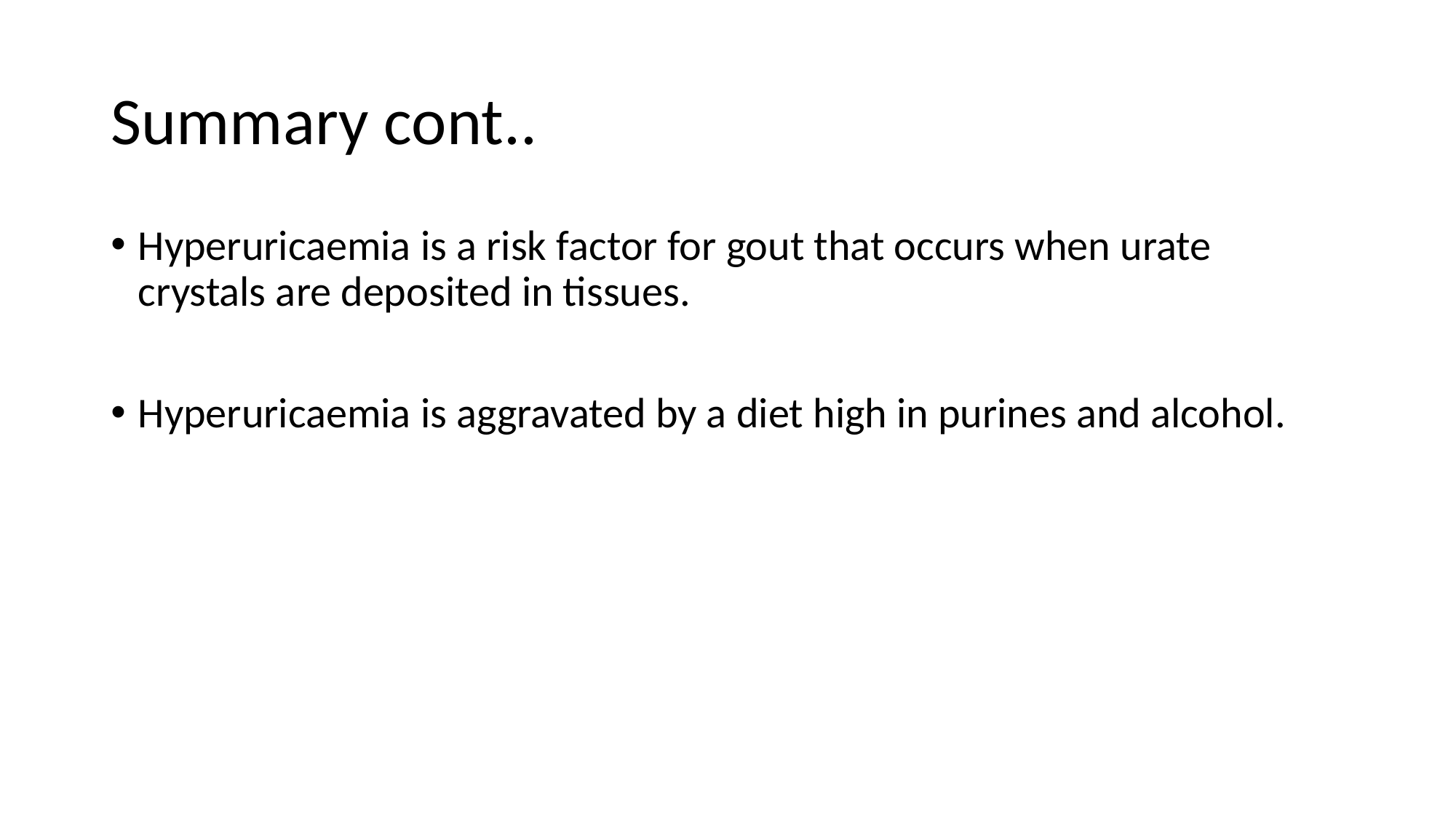

# Summary cont..
Hyperuricaemia is a risk factor for gout that occurs when urate crystals are deposited in tissues.

Hyperuricaemia is aggravated by a diet high in purines and alcohol.